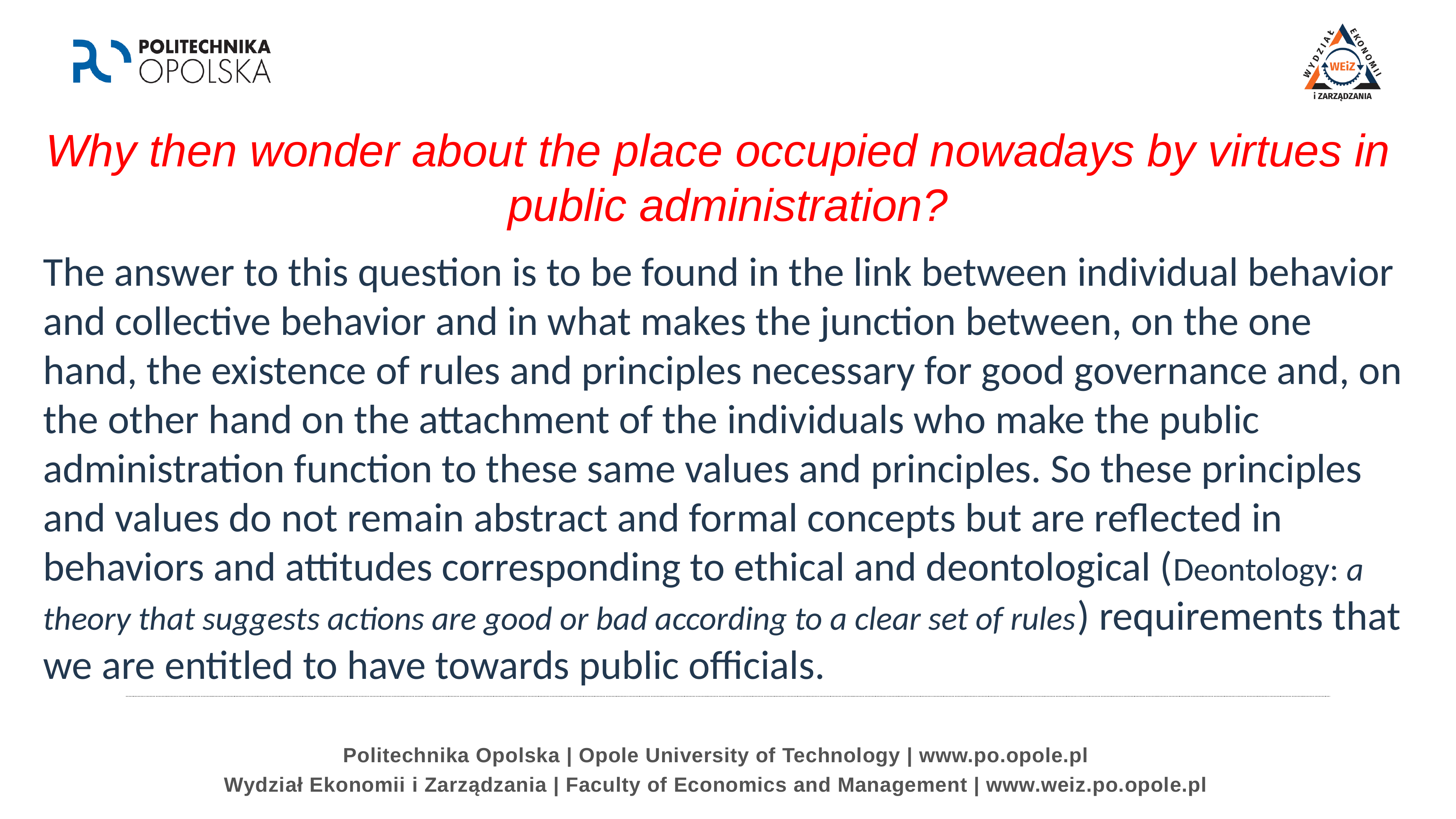

# Why then wonder about the place occupied nowadays by virtues in 	public administration?
The answer to this question is to be found in the link between individual behavior and collective behavior and in what makes the junction between, on the one hand, the existence of rules and principles necessary for good governance and, on the other hand on the attachment of the individuals who make the public administration function to these same values and principles. So these principles and values do not remain abstract and formal concepts but are reflected in behaviors and attitudes corresponding to ethical and deontological (Deontology: a theory that suggests actions are good or bad according to a clear set of rules) requirements that we are entitled to have towards public officials.